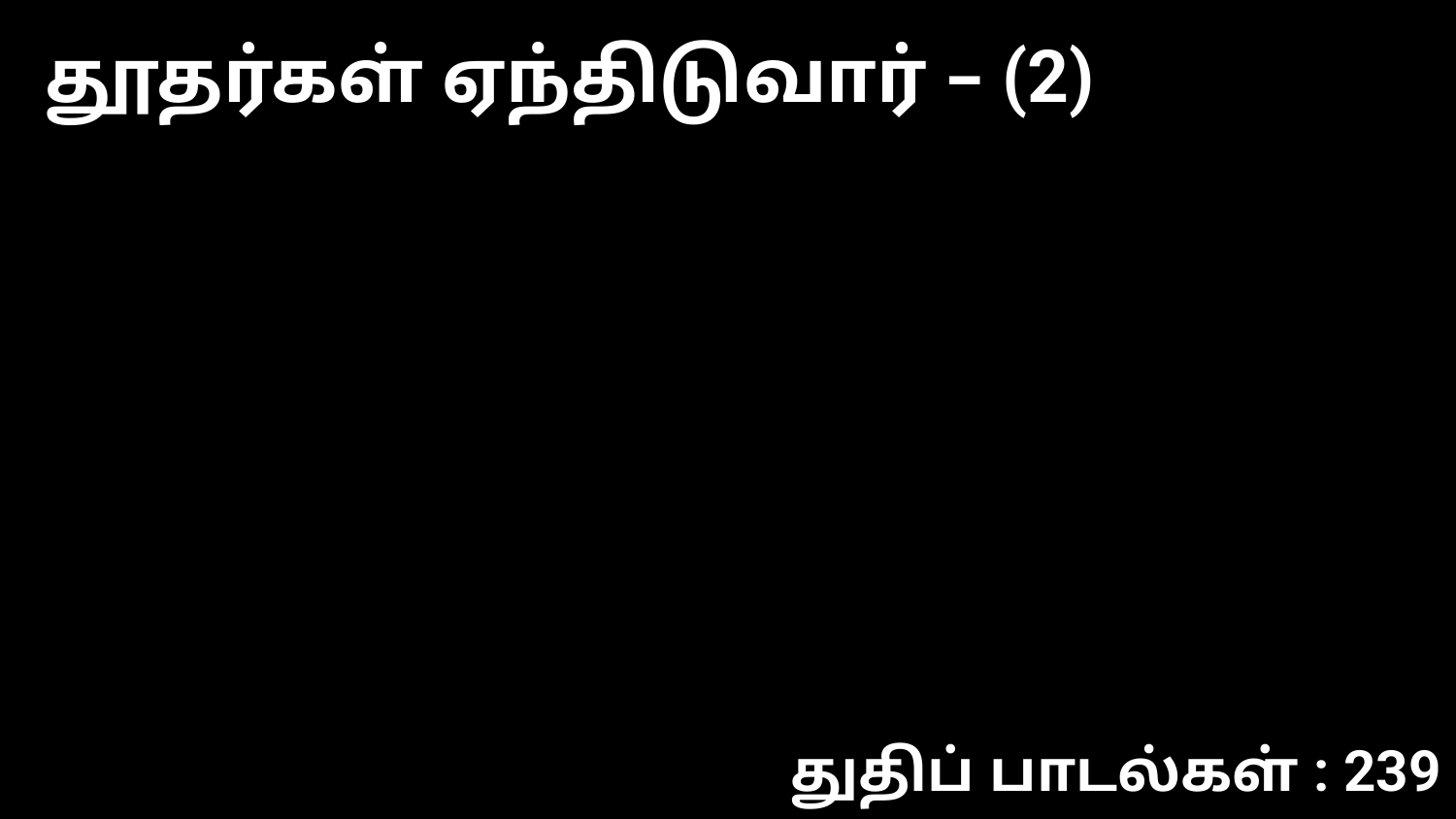

தூதர்கள் ஏந்திடுவார் – (2)
துதிப் பாடல்கள் : 239